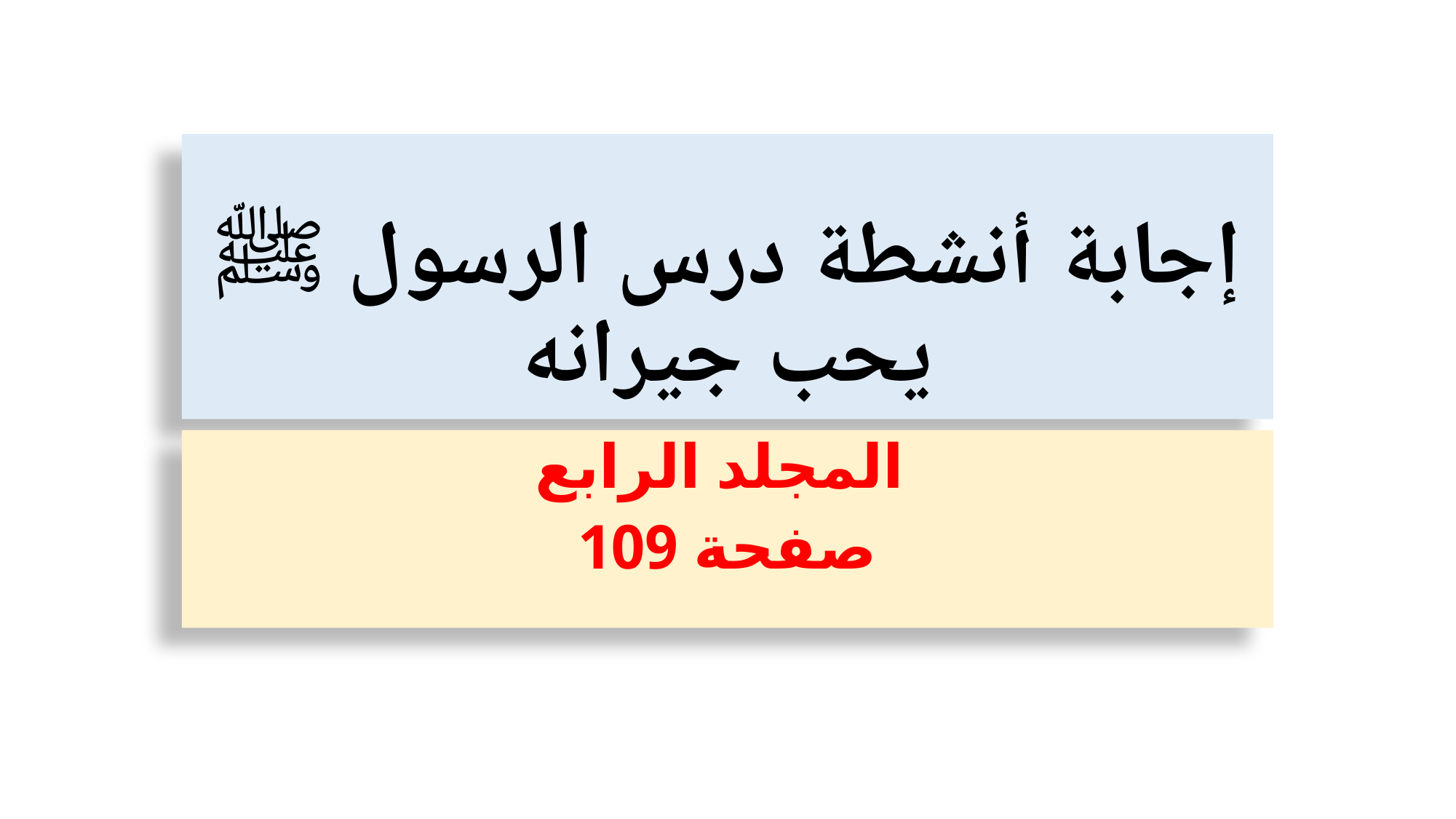

# إجابة أنشطة درس الرسول ﷺ يحب جيرانه
المجلد الرابع
صفحة 109